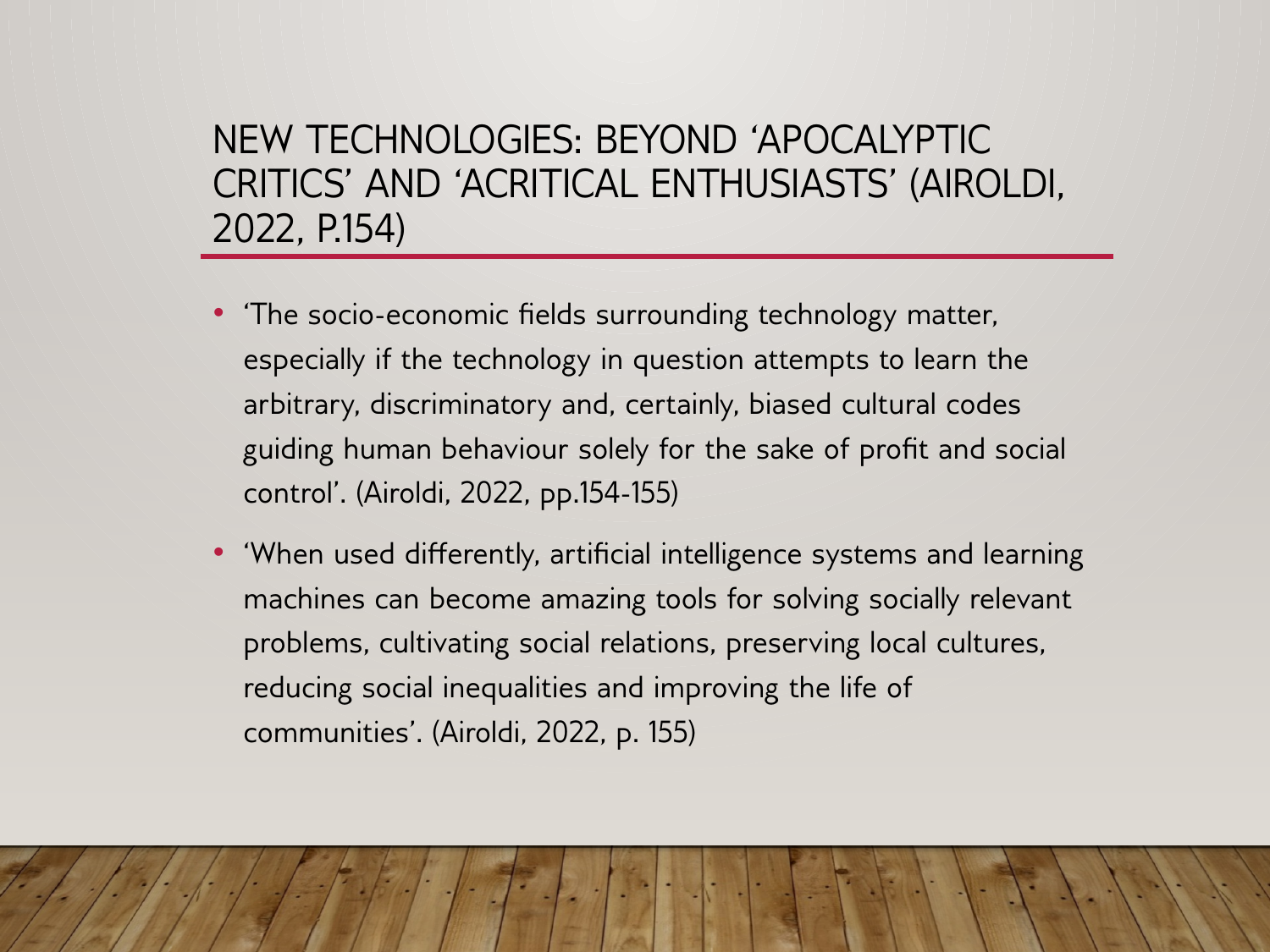

# New technologies: beyond ‘apocalyptic critics’ and ‘acritical enthusiasts’ (Airoldi, 2022, p.154)
‘The socio-economic fields surrounding technology matter, especially if the technology in question attempts to learn the arbitrary, discriminatory and, certainly, biased cultural codes guiding human behaviour solely for the sake of profit and social control’. (Airoldi, 2022, pp.154-155)
‘When used differently, artificial intelligence systems and learning machines can become amazing tools for solving socially relevant problems, cultivating social relations, preserving local cultures, reducing social inequalities and improving the life of communities’. (Airoldi, 2022, p. 155)